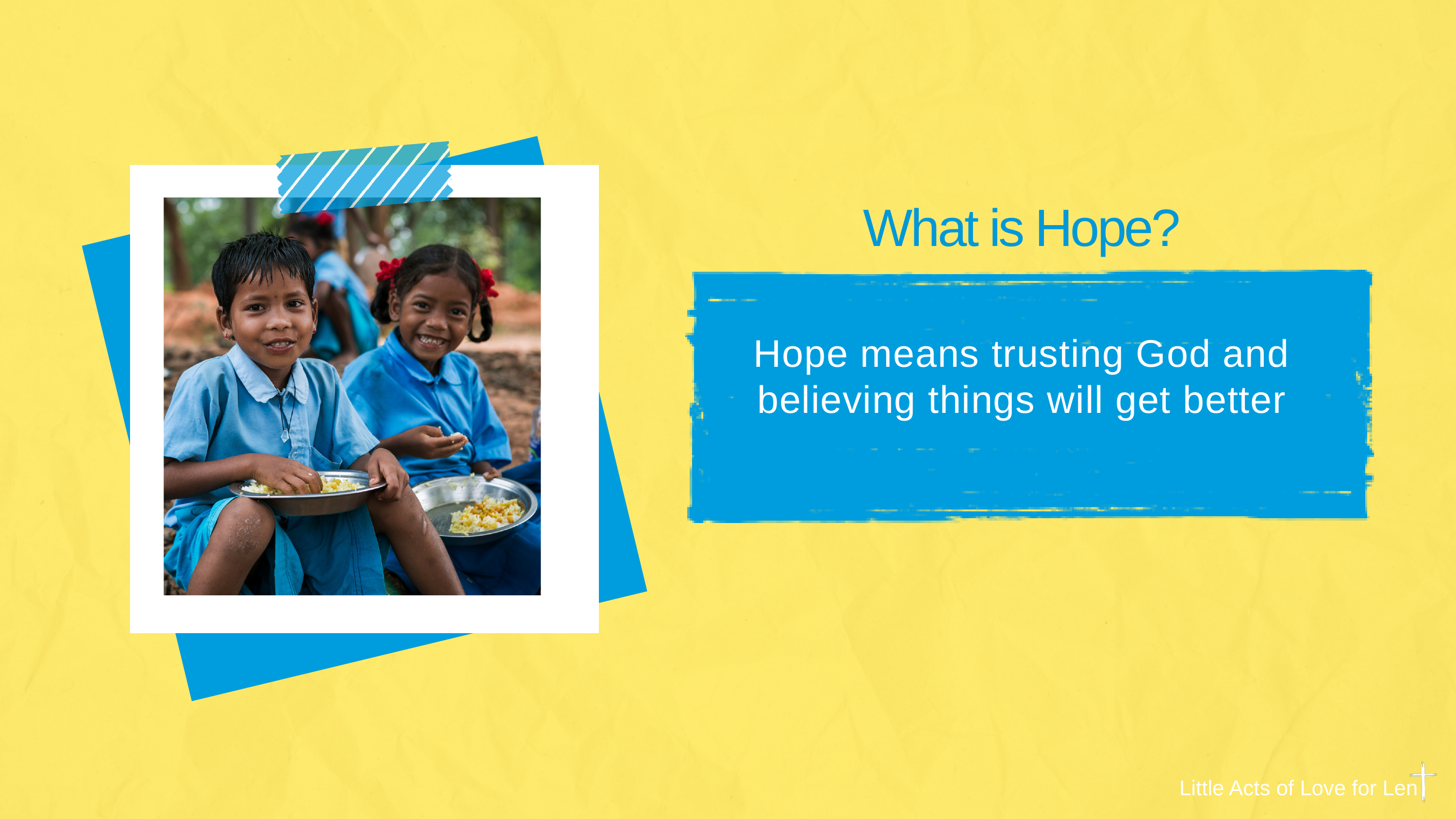

What is Hope?

Hope means trusting God and believing things will get better

Little Acts of Love for Len